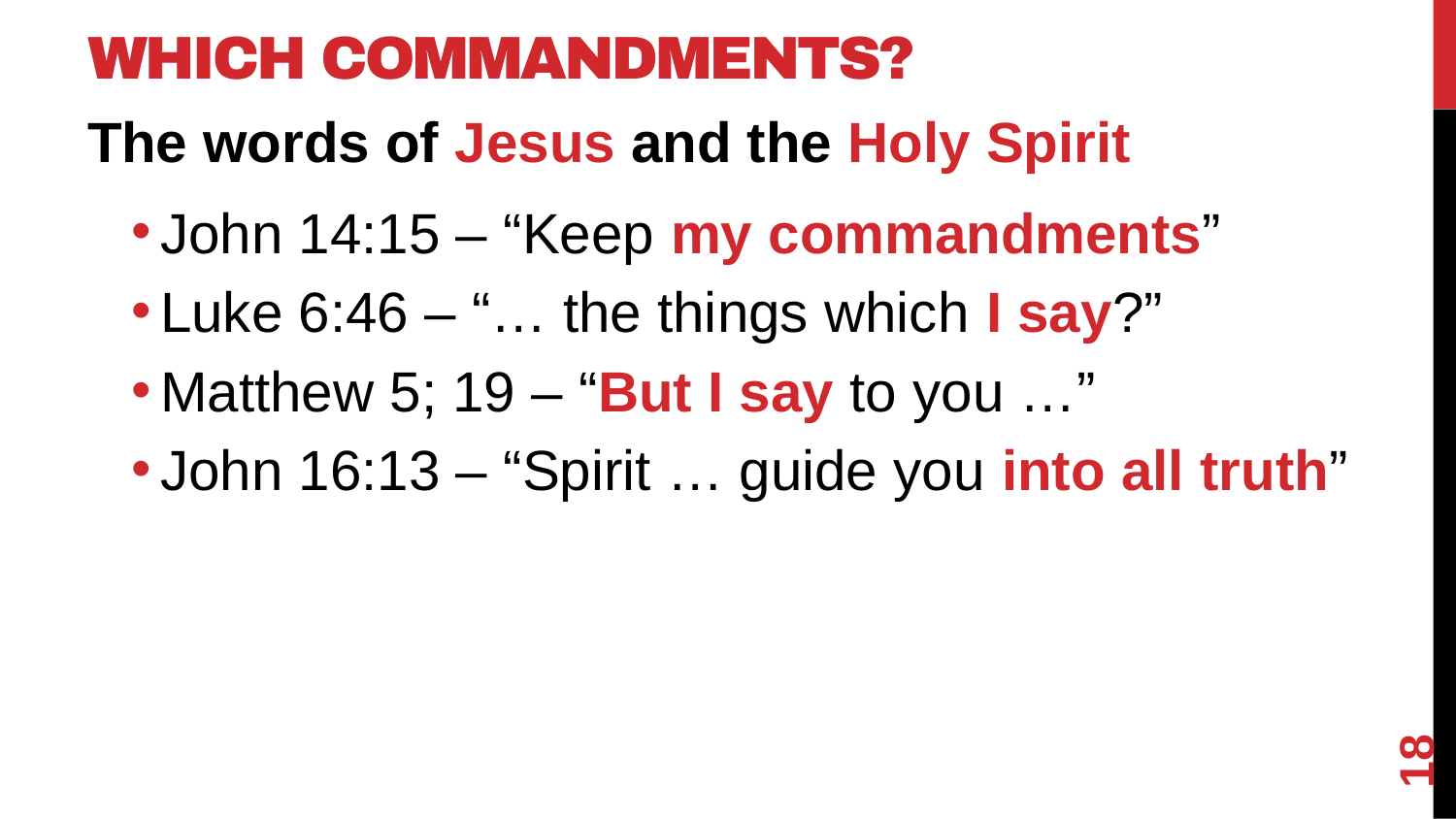

# Which Commandments?
The words of Jesus and the Holy Spirit
John 14:15 – “Keep my commandments”
Luke 6:46 – “… the things which I say?”
Matthew 5; 19 – “But I say to you …”
John 16:13 – “Spirit … guide you into all truth”

18